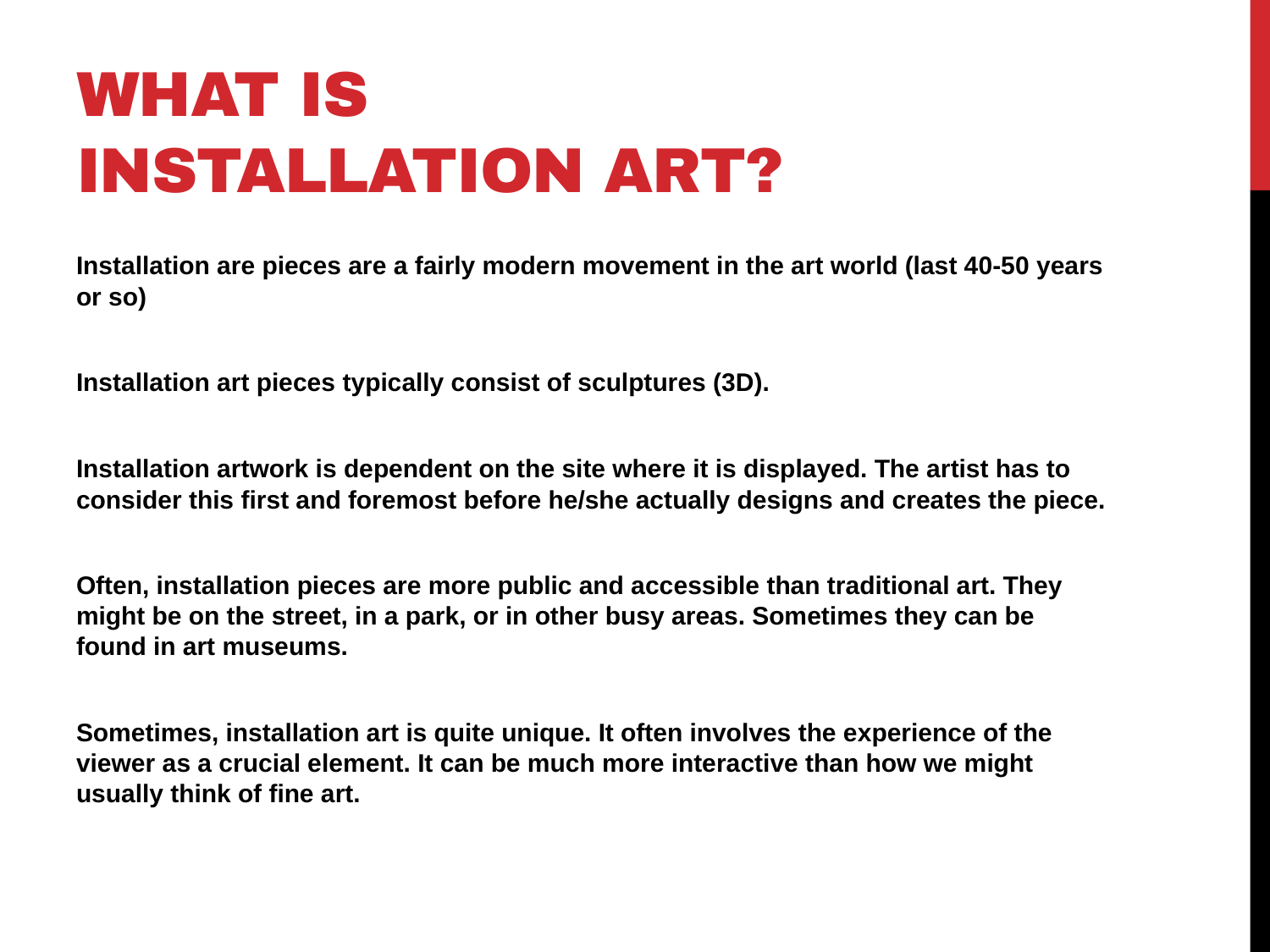

# What is Installation Art?
Installation are pieces are a fairly modern movement in the art world (last 40-50 years or so)

Installation art pieces typically consist of sculptures (3D).

Installation artwork is dependent on the site where it is displayed. The artist has to consider this first and foremost before he/she actually designs and creates the piece.

Often, installation pieces are more public and accessible than traditional art. They might be on the street, in a park, or in other busy areas. Sometimes they can be found in art museums.

Sometimes, installation art is quite unique. It often involves the experience of the viewer as a crucial element. It can be much more interactive than how we might usually think of fine art.